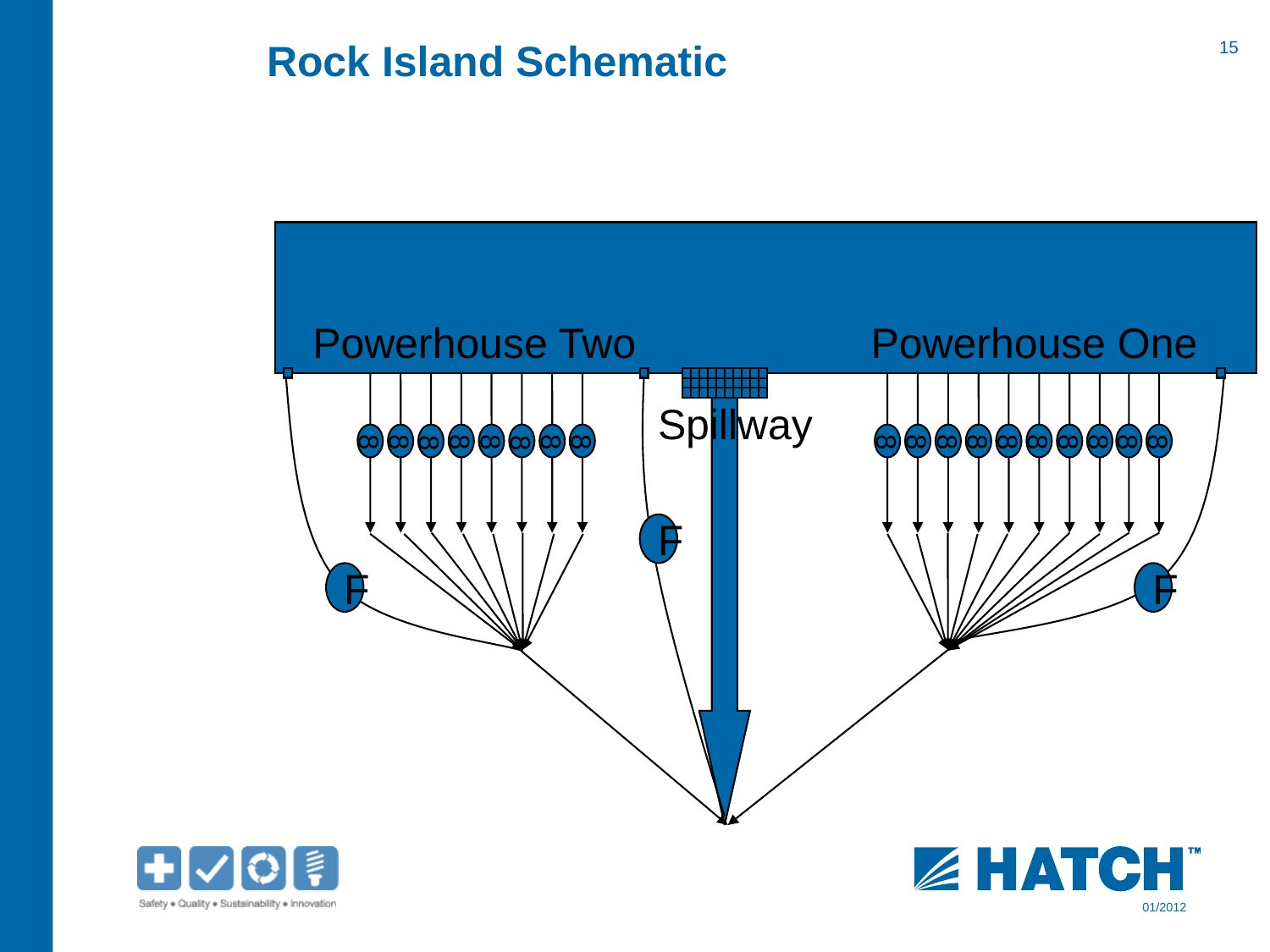

# Rock Island Schematic

Powerhouse Two
Powerhouse One

8

8

8

8

8

8

8

8

8

8

8

8

8

8

8

8

8

8

Spillway
F

F
F